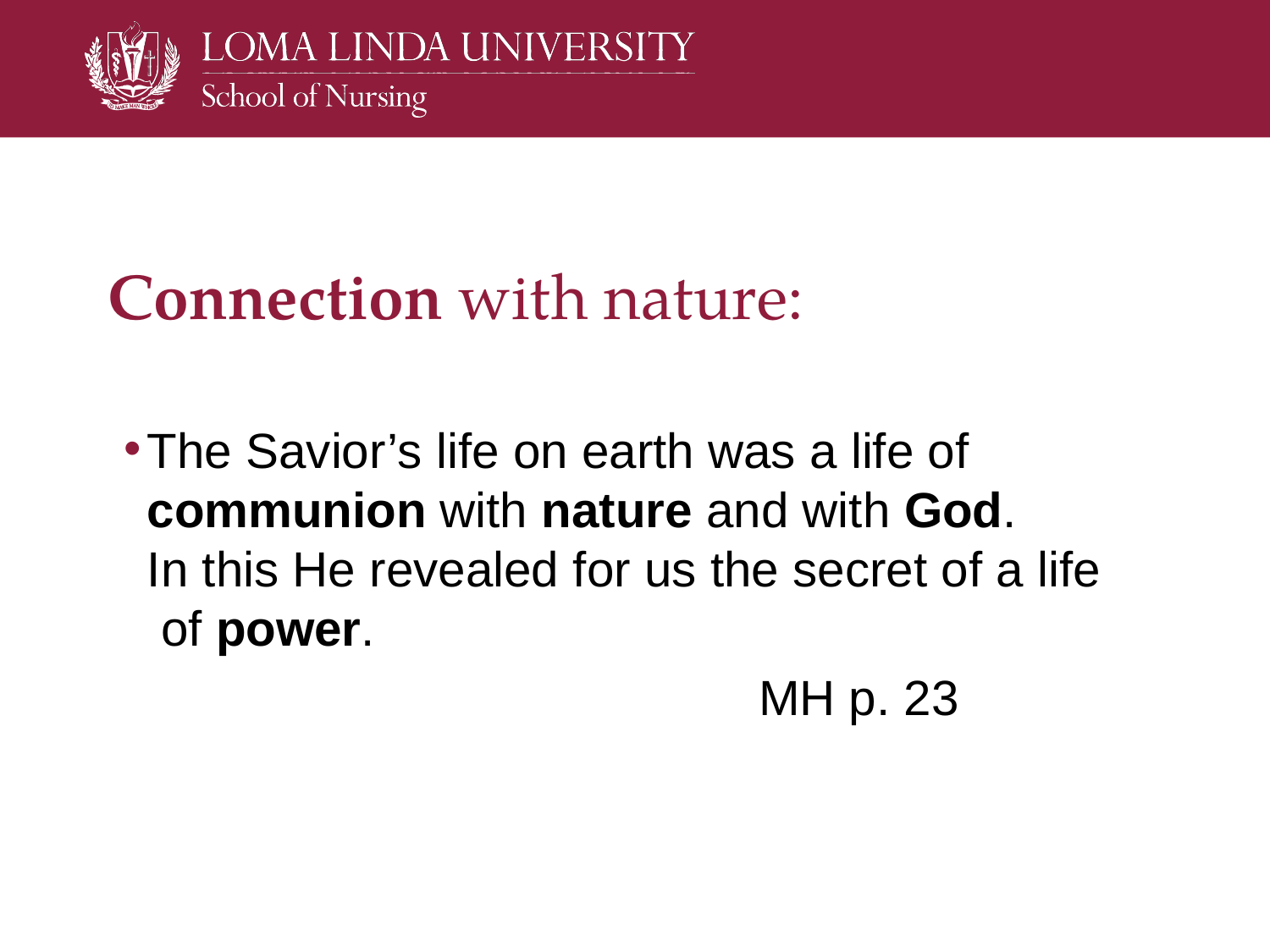

# Connection with nature:
The Savior’s life on earth was a life of communion with nature and with God.         In this He revealed for us the secret of a life       of power.
					MH p. 23